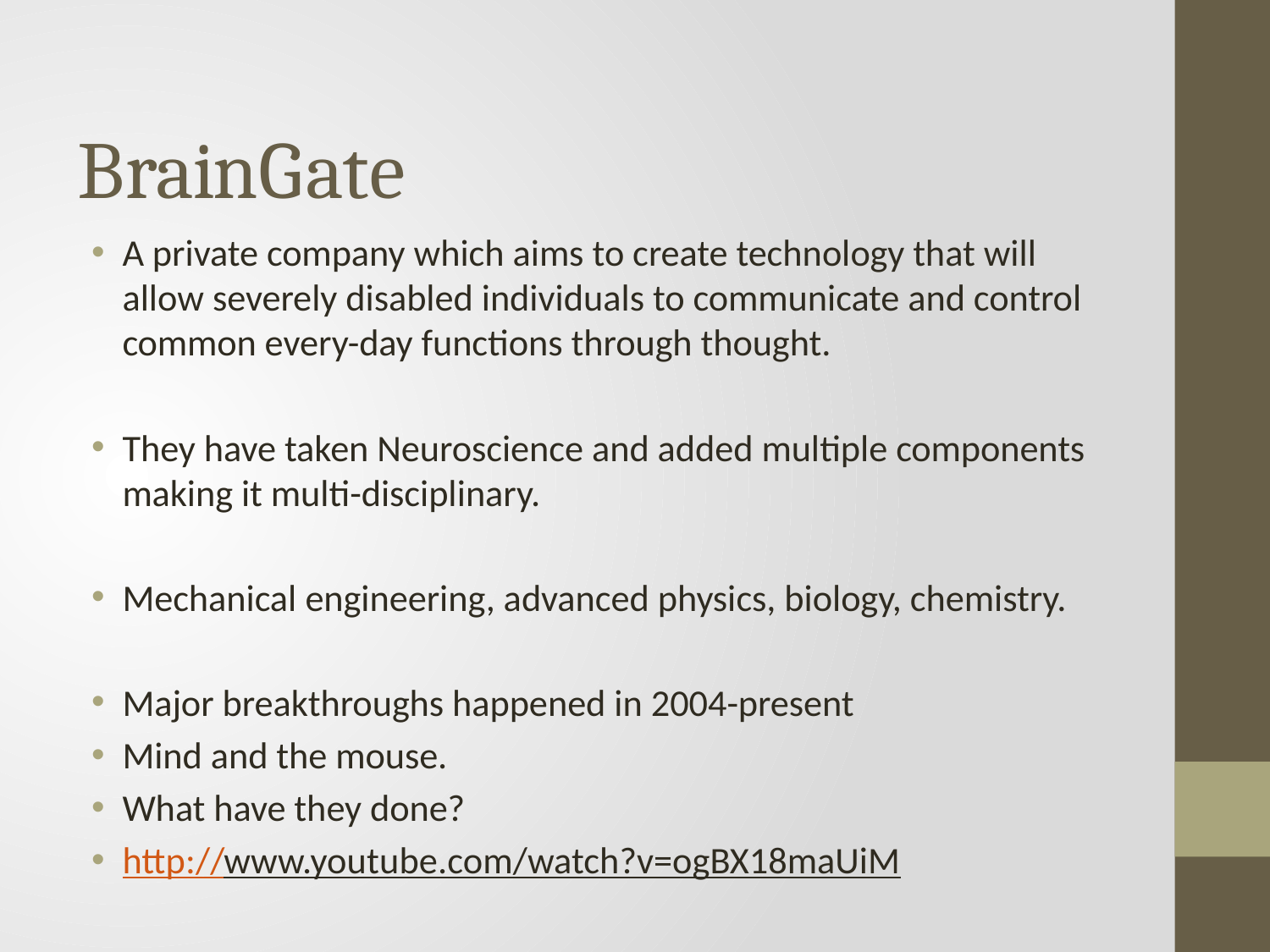

# BrainGate
A private company which aims to create technology that will allow severely disabled individuals to communicate and control common every-day functions through thought.

They have taken Neuroscience and added multiple components making it multi-disciplinary.

Mechanical engineering, advanced physics, biology, chemistry.

Major breakthroughs happened in 2004-present
Mind and the mouse.
What have they done?
http://www.youtube.com/watch?v=ogBX18maUiM